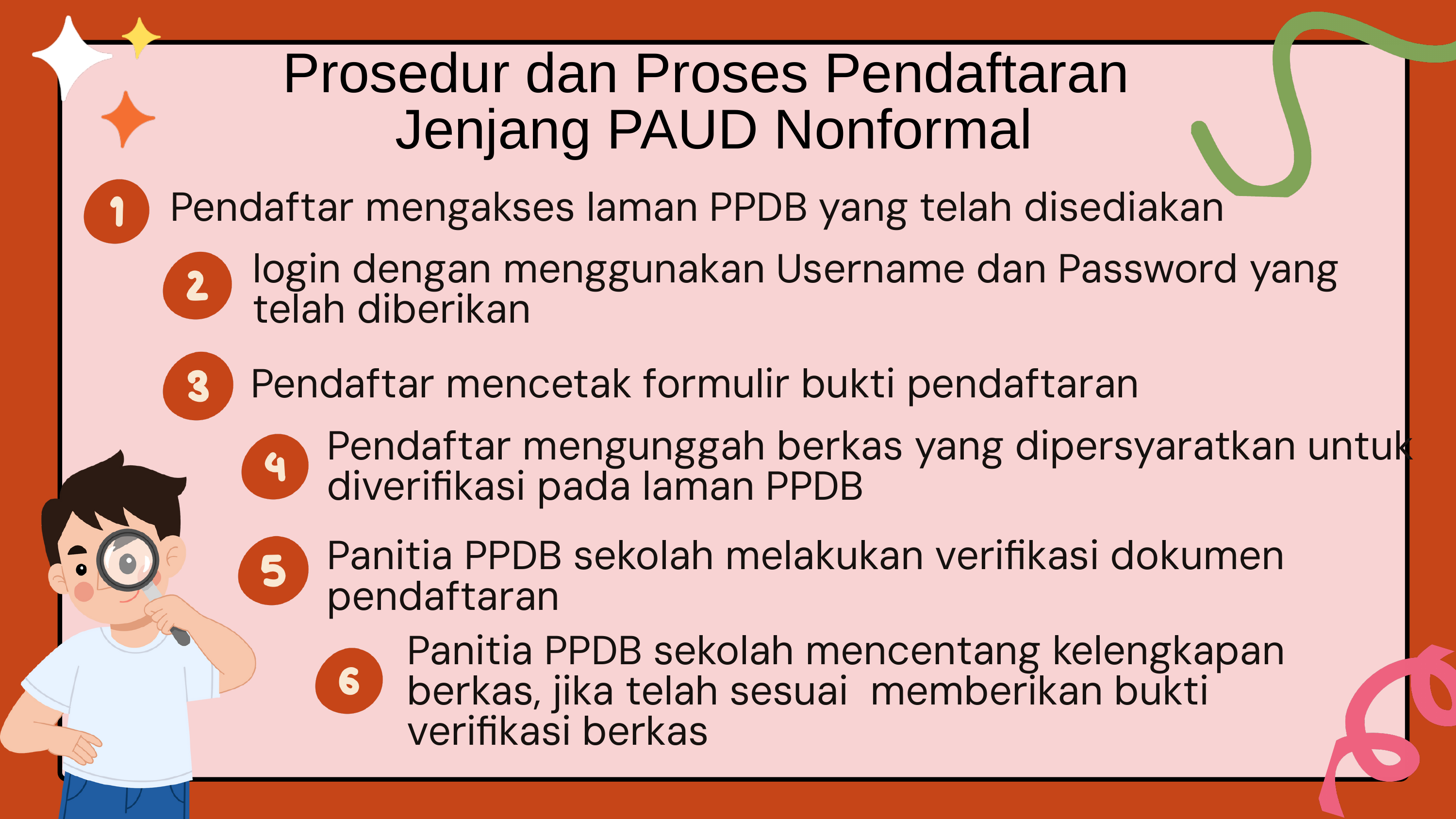

Prosedur dan Proses Pendaftaran
Jenjang PAUD Nonformal

Pendaftar mengakses laman PPDB yang telah disediakan

login dengan menggunakan Username dan Password yang telah diberikan

Pendaftar mencetak formulir bukti pendaftaran
Pendaftar mengunggah berkas yang dipersyaratkan untuk diverifikasi pada laman PPDB

Panitia PPDB sekolah melakukan verifikasi dokumen pendaftaran
Panitia PPDB sekolah mencentang kelengkapan berkas, jika telah sesuai  memberikan bukti verifikasi berkas